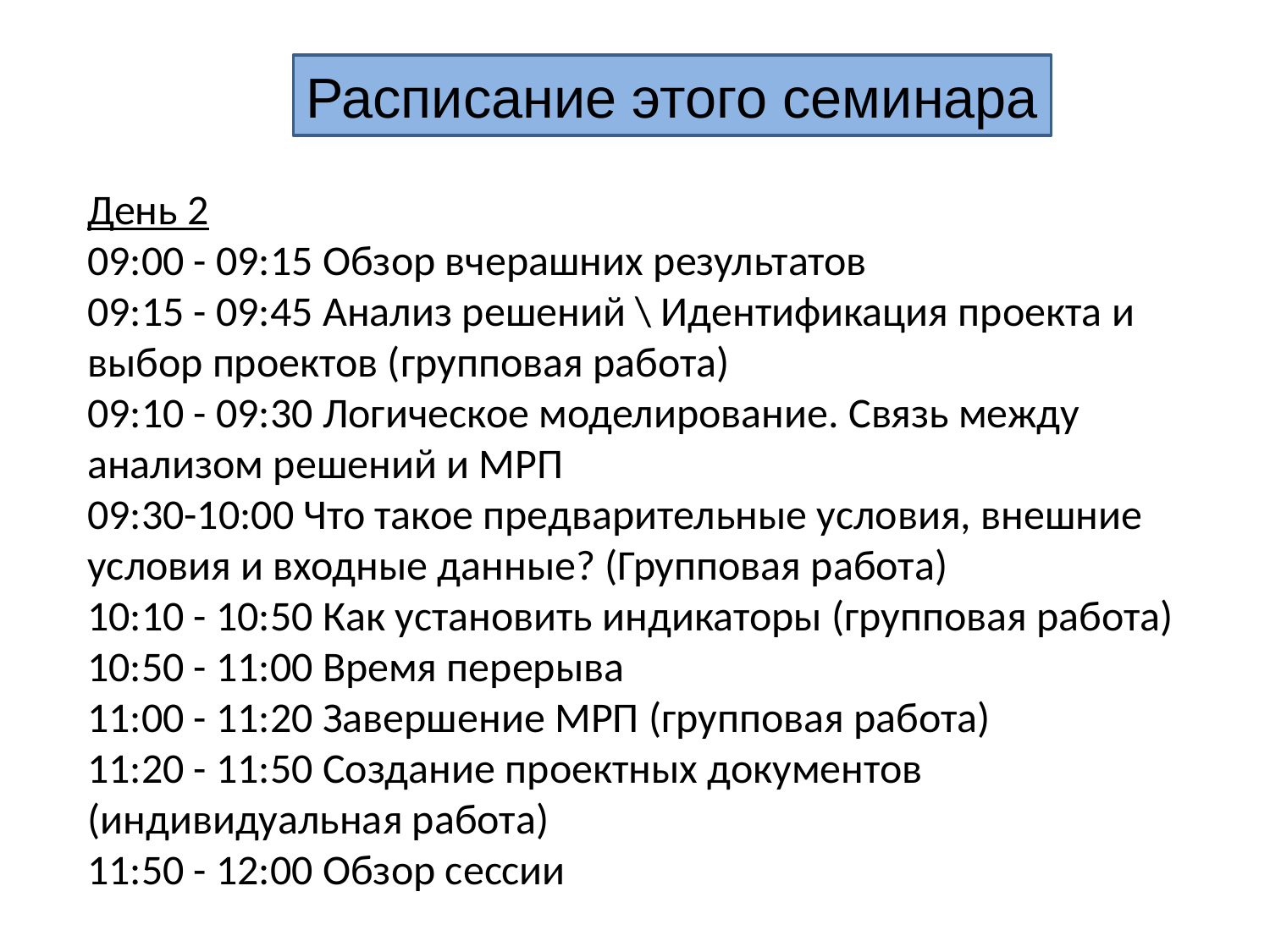

Расписание этого семинара
День 2
09:00 - 09:15 Обзор вчерашних результатов
09:15 - 09:45 Анализ решений \ Идентификация проекта и выбор проектов (групповая работа)
09:10 - 09:30 Логическое моделирование. Связь между анализом решений и МРП
09:30-10:00 Что такое предварительные условия, внешние условия и входные данные? (Групповая работа)
10:10 - 10:50 Как установить индикаторы (групповая работа)
10:50 - 11:00 Время перерыва
11:00 - 11:20 Завершение МРП (групповая работа)
11:20 - 11:50 Создание проектных документов (индивидуальная работа)
11:50 - 12:00 Обзор сессии